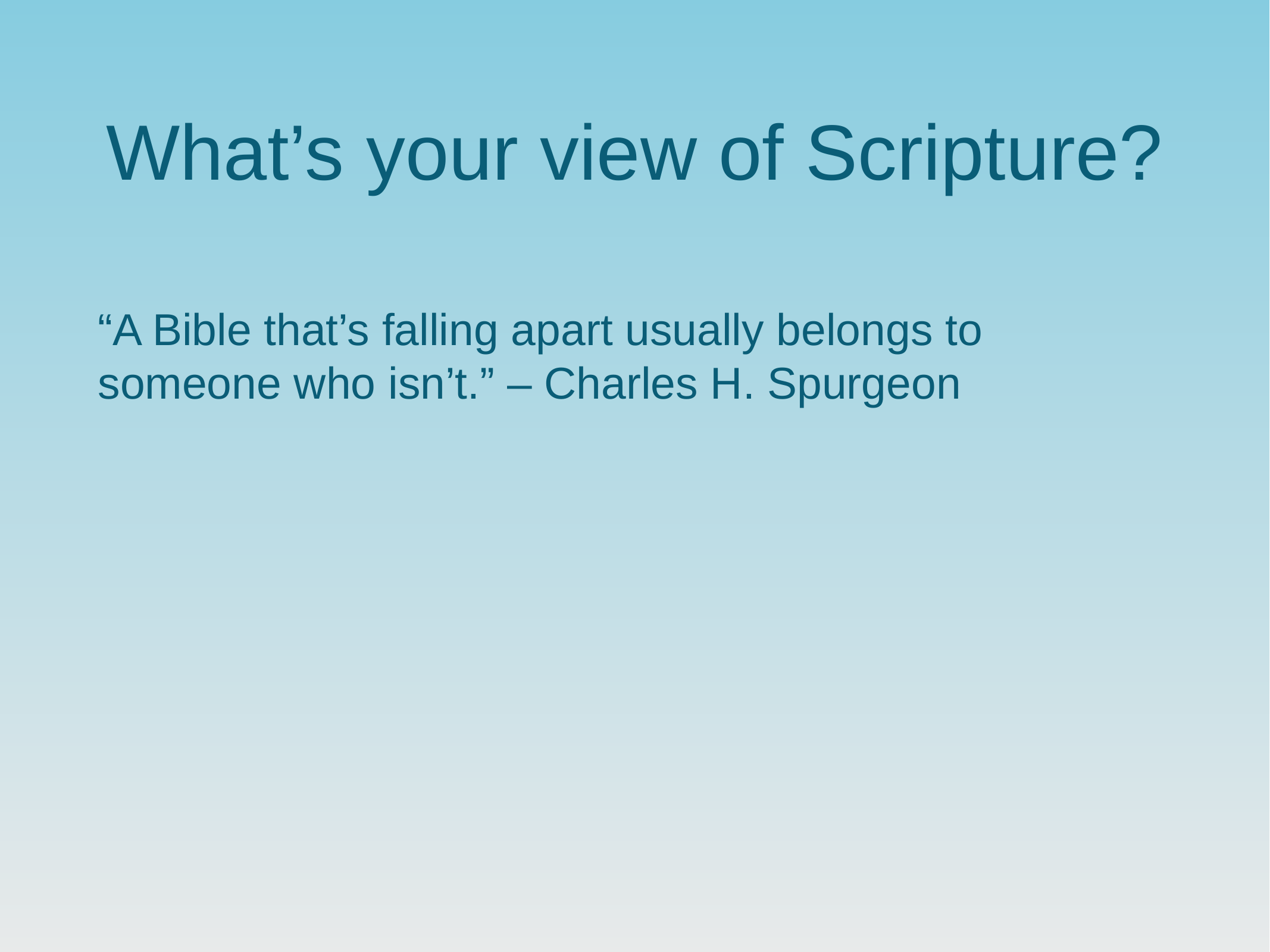

# What’s your view of Scripture?
“A Bible that’s falling apart usually belongs to someone who isn’t.” – Charles H. Spurgeon